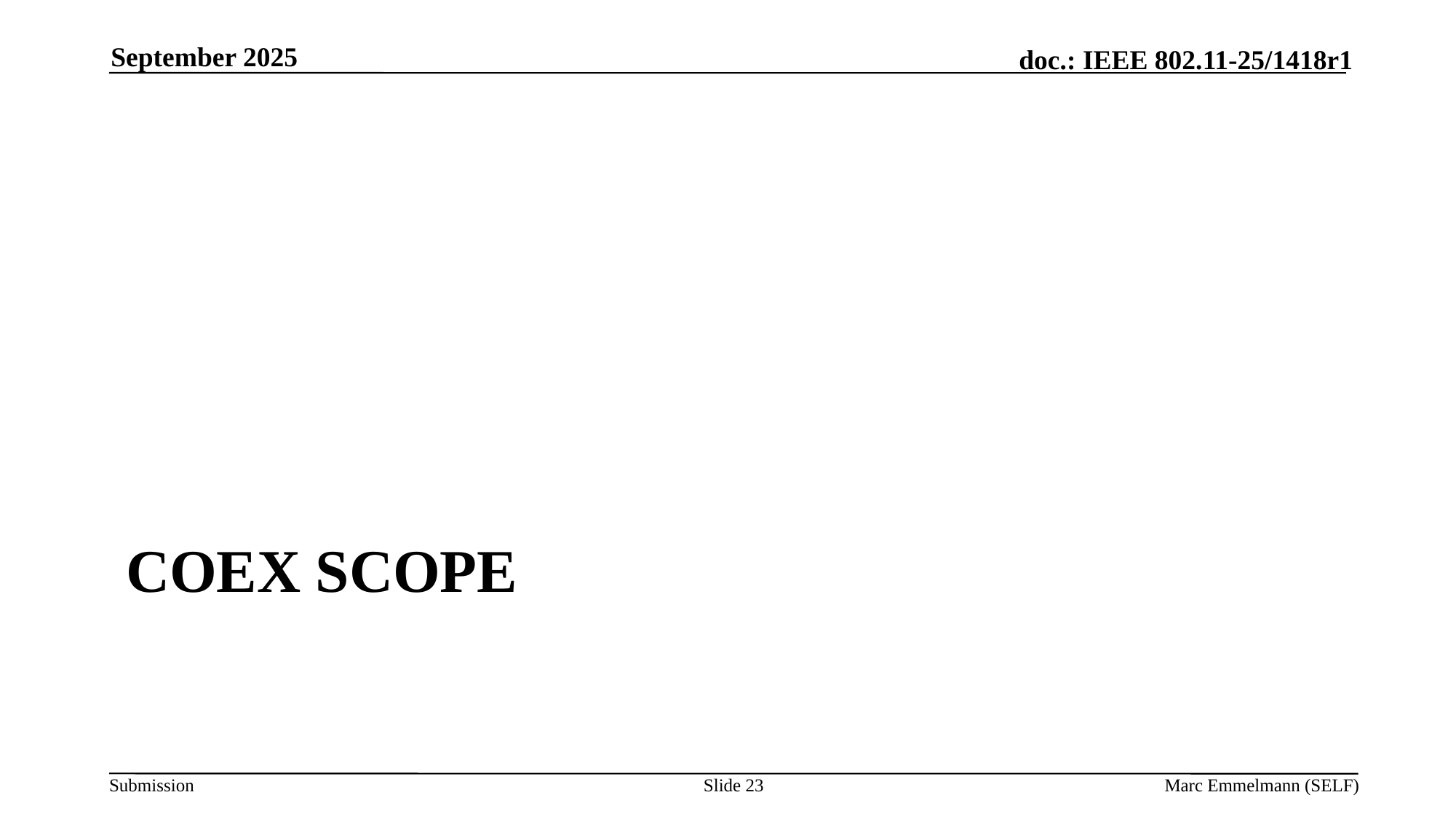

September 2025

# Coex Scope
Slide 23
Marc Emmelmann (SELF)